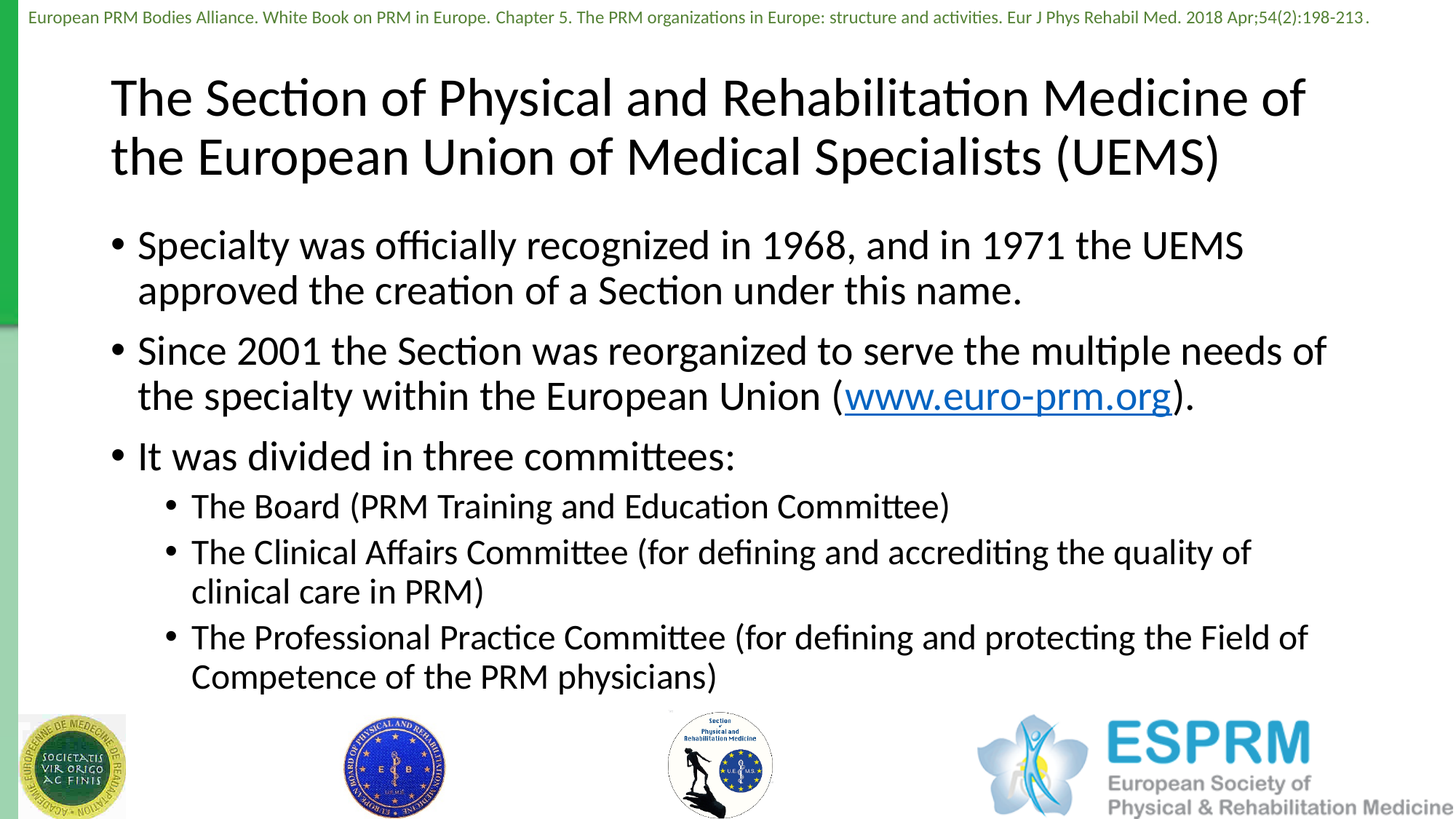

# The Section of Physical and Rehabilitation Medicine of the European Union of Medical Specialists (UEMS)
Specialty was officially recognized in 1968, and in 1971 the UEMS approved the creation of a Section under this name.
Since 2001 the Section was reorganized to serve the multiple needs of the specialty within the European Union (www.euro-prm.org).
It was divided in three committees:
The Board (PRM Training and Education Committee)
The Clinical Affairs Committee (for defining and accrediting the quality of clinical care in PRM)
The Professional Practice Committee (for defining and protecting the Field of Competence of the PRM physicians)